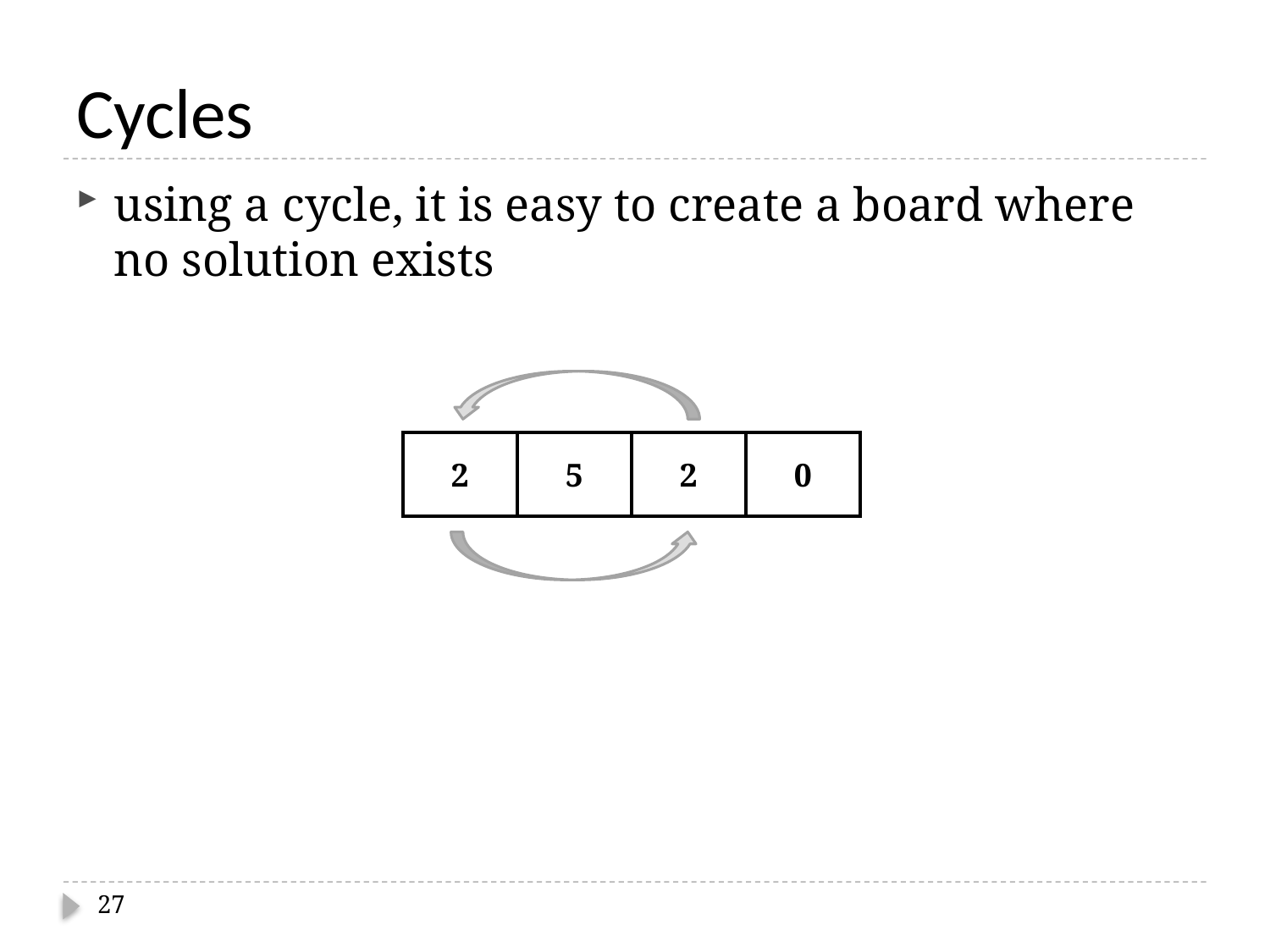

# Cycles
using a cycle, it is easy to create a board where no solution exists

| 2 | 5 | 2 | 0 |
| --- | --- | --- | --- |

27